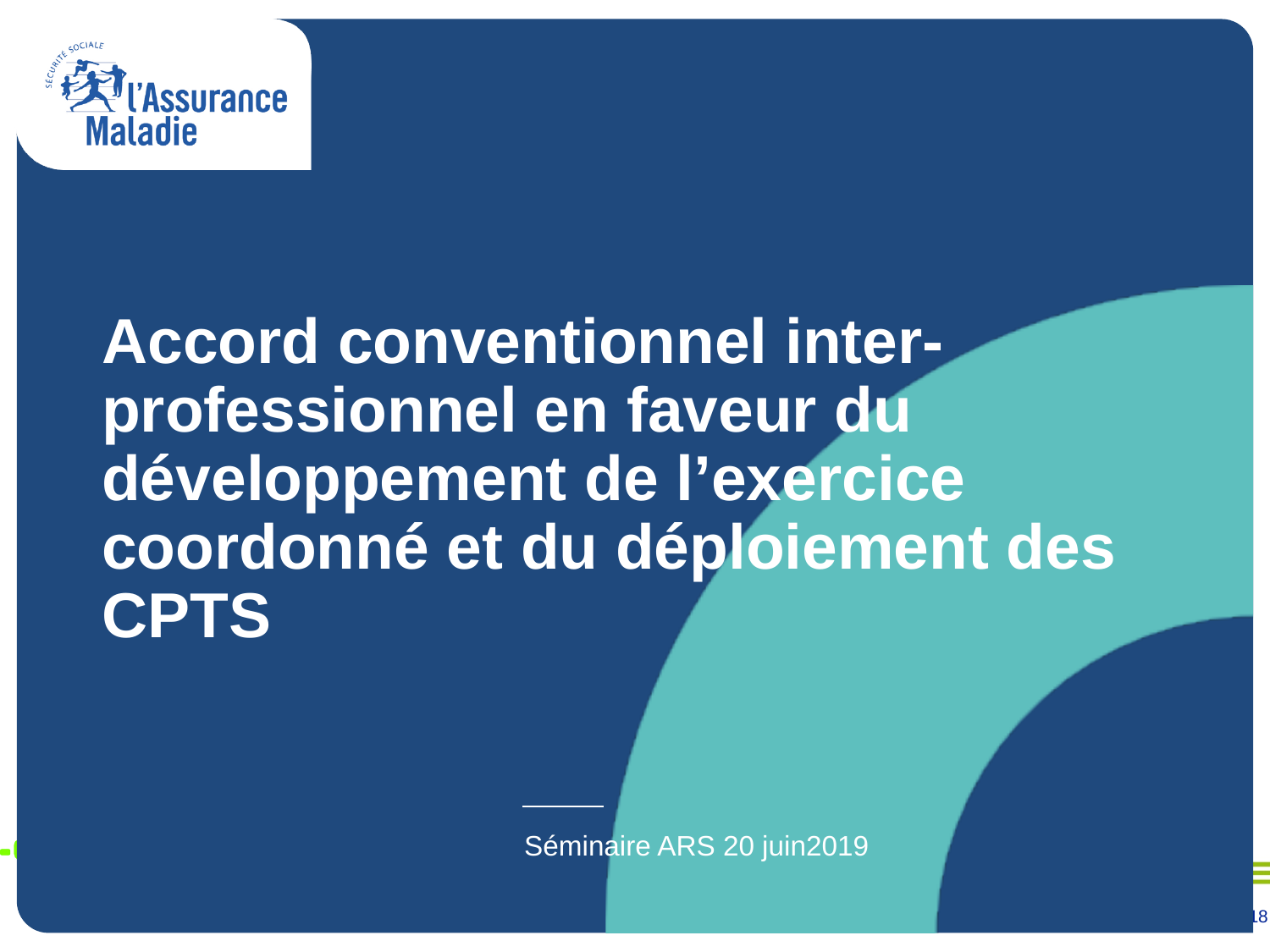

Accord conventionnel inter-professionnel en faveur du développement de l’exercice coordonné et du déploiement des CPTS

Séminaire ARS 20 juin2019